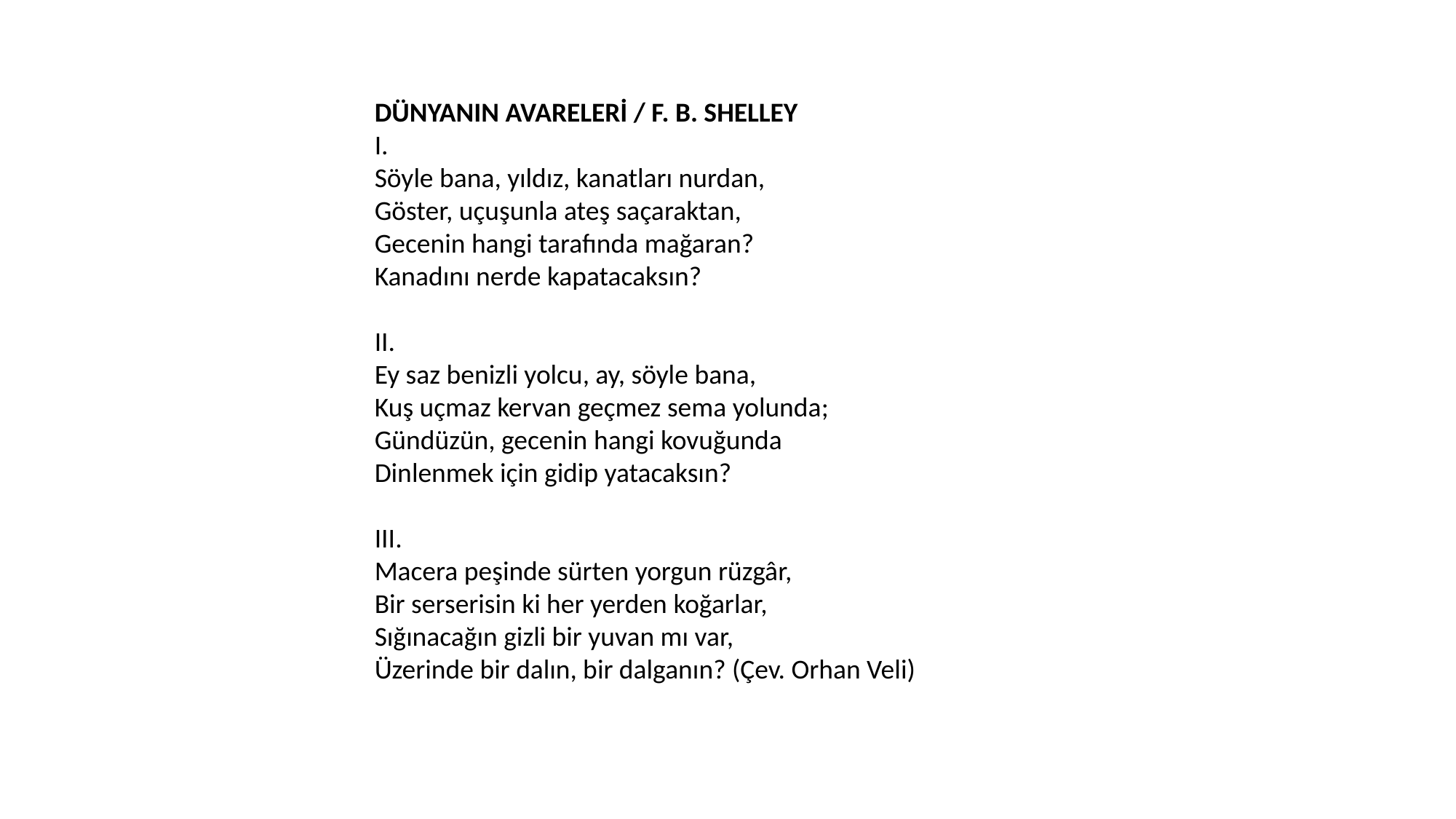

DÜNYANIN AVARELERİ / F. B. SHELLEY
I.
Söyle bana, yıldız, kanatları nurdan,
Göster, uçuşunla ateş saçaraktan,
Gecenin hangi tarafında mağaran?
Kanadını nerde kapatacaksın?

II.
Ey saz benizli yolcu, ay, söyle bana,
Kuş uçmaz kervan geçmez sema yolunda;
Gündüzün, gecenin hangi kovuğunda
Dinlenmek için gidip yatacaksın?

III.
Macera peşinde sürten yorgun rüzgâr,
Bir serserisin ki her yerden koğarlar,
Sığınacağın gizli bir yuvan mı var,
Üzerinde bir dalın, bir dalganın? (Çev. Orhan Veli)